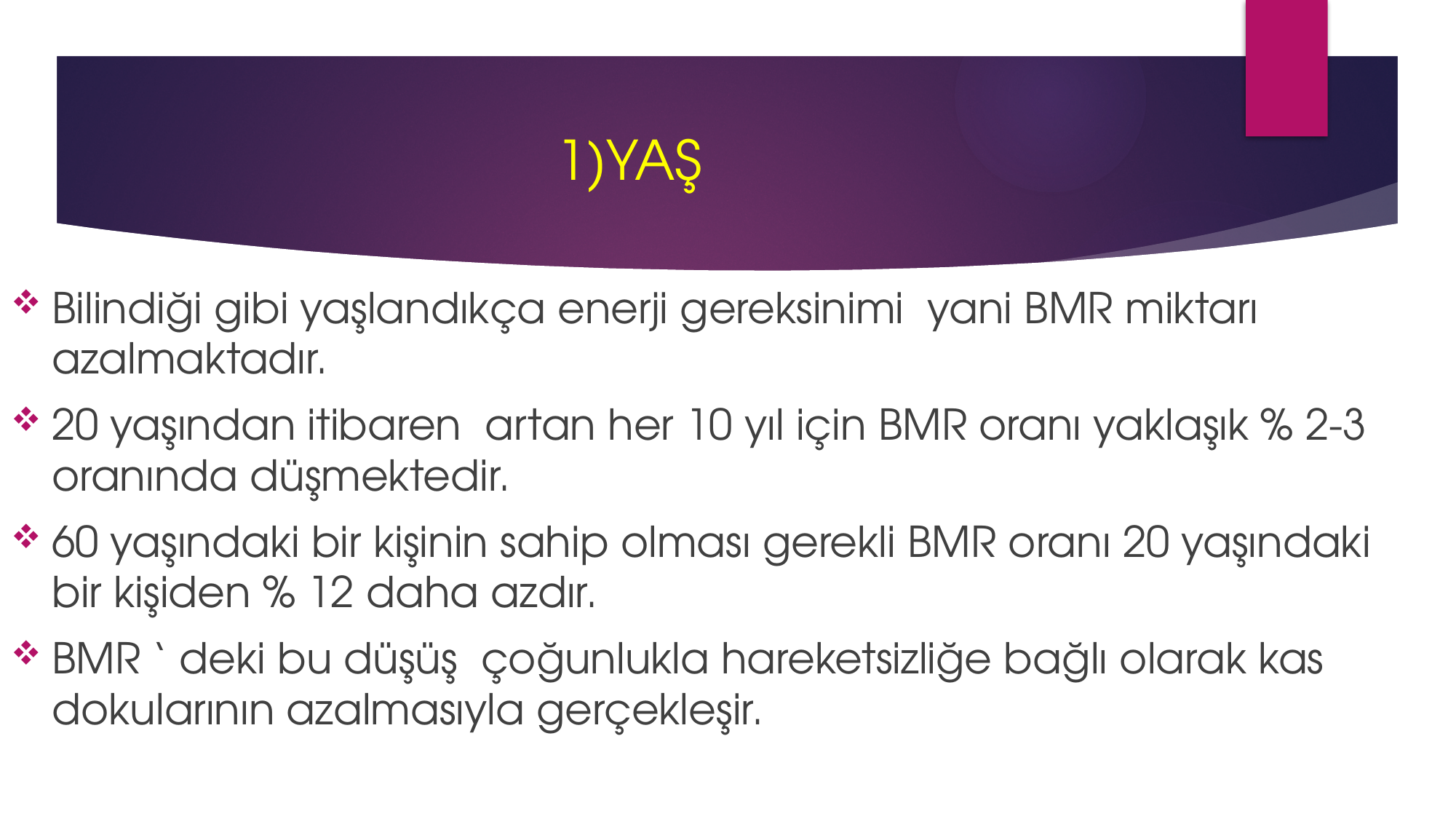

# 1)YAŞ
Bilindiği gibi yaşlandıkça enerji gereksinimi  yani BMR miktarı  azalmaktadır.
20 yaşından itibaren  artan her 10 yıl için BMR oranı yaklaşık % 2-3 oranında düşmektedir.
60 yaşındaki bir kişinin sahip olması gerekli BMR oranı 20 yaşındaki bir kişiden % 12 daha azdır.
BMR ‘ deki bu düşüş  çoğunlukla hareketsizliğe bağlı olarak kas dokularının azalmasıyla gerçekleşir.